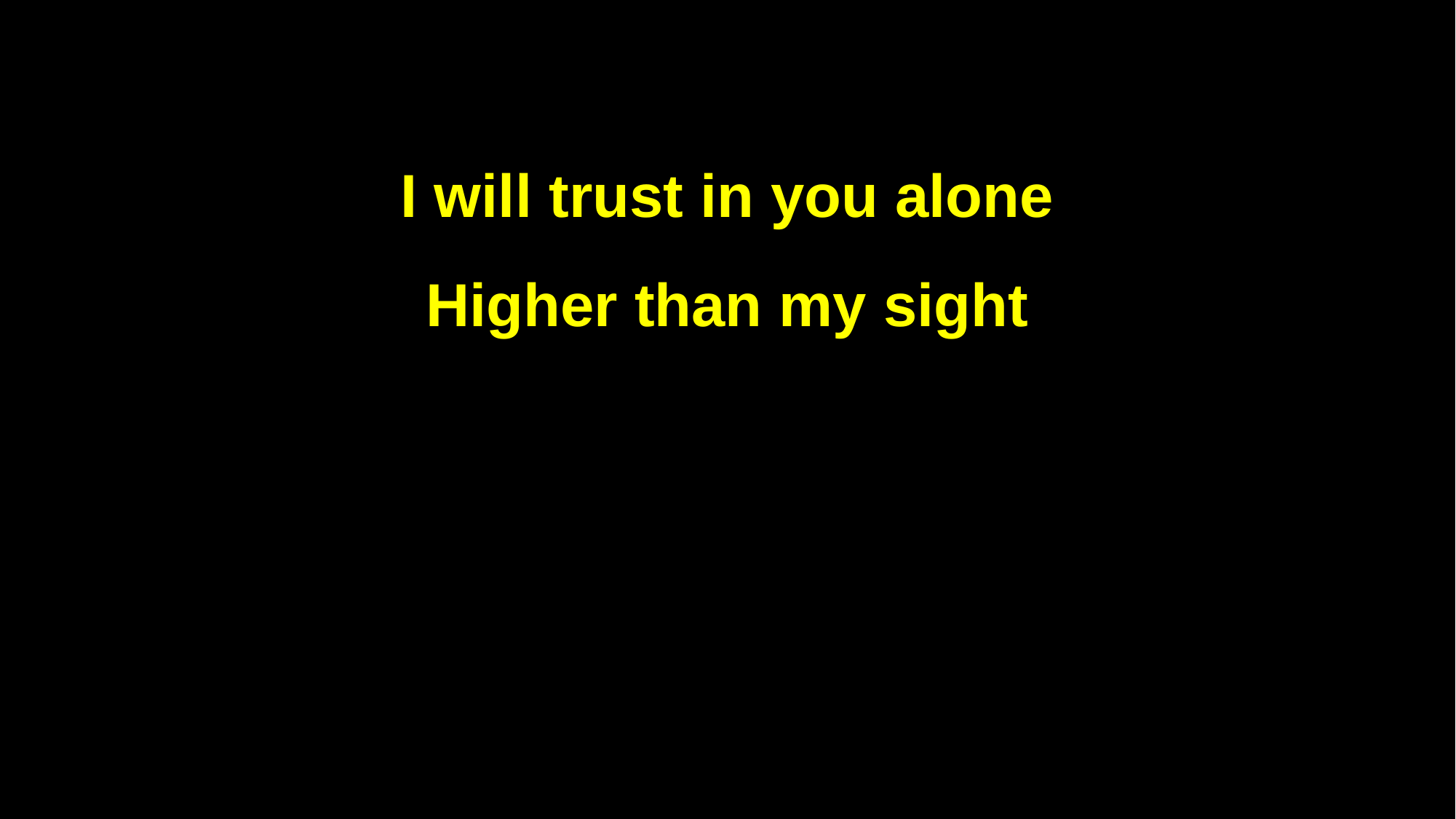

I will trust in you alone
Higher than my sight